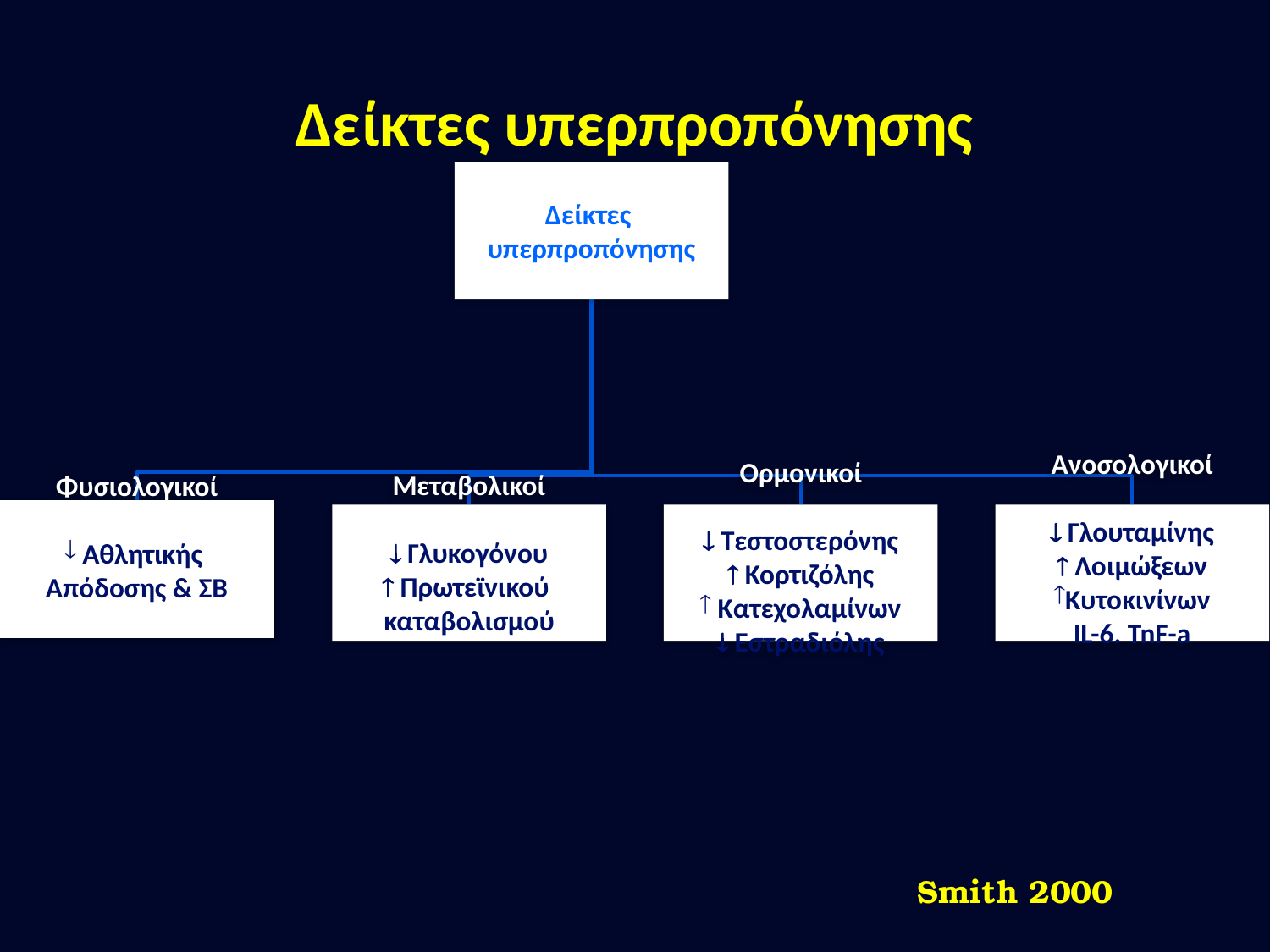

Δείκτες
υπερπροπόνησης
Φυσιολογικοί

 Αθλητικής
Απόδοσης & ΣΒ

Μεταβολικοί

↓ Γλυκογόνου
↑ Πρωτεϊνικού
καταβολισμού

Ορμονικοί

↓ Τεστοστερόνης
↑ Κορτιζόλης
 Κατεχολαμίνων
↓ Εστραδιόλης

Ανοσολογικοί

↓ Γλουταμίνης
↑ Λοιμώξεων
Κυτοκινίνων
IL-6. TnF-a

# Δείκτες υπερπροπόνησης
Smith 2000